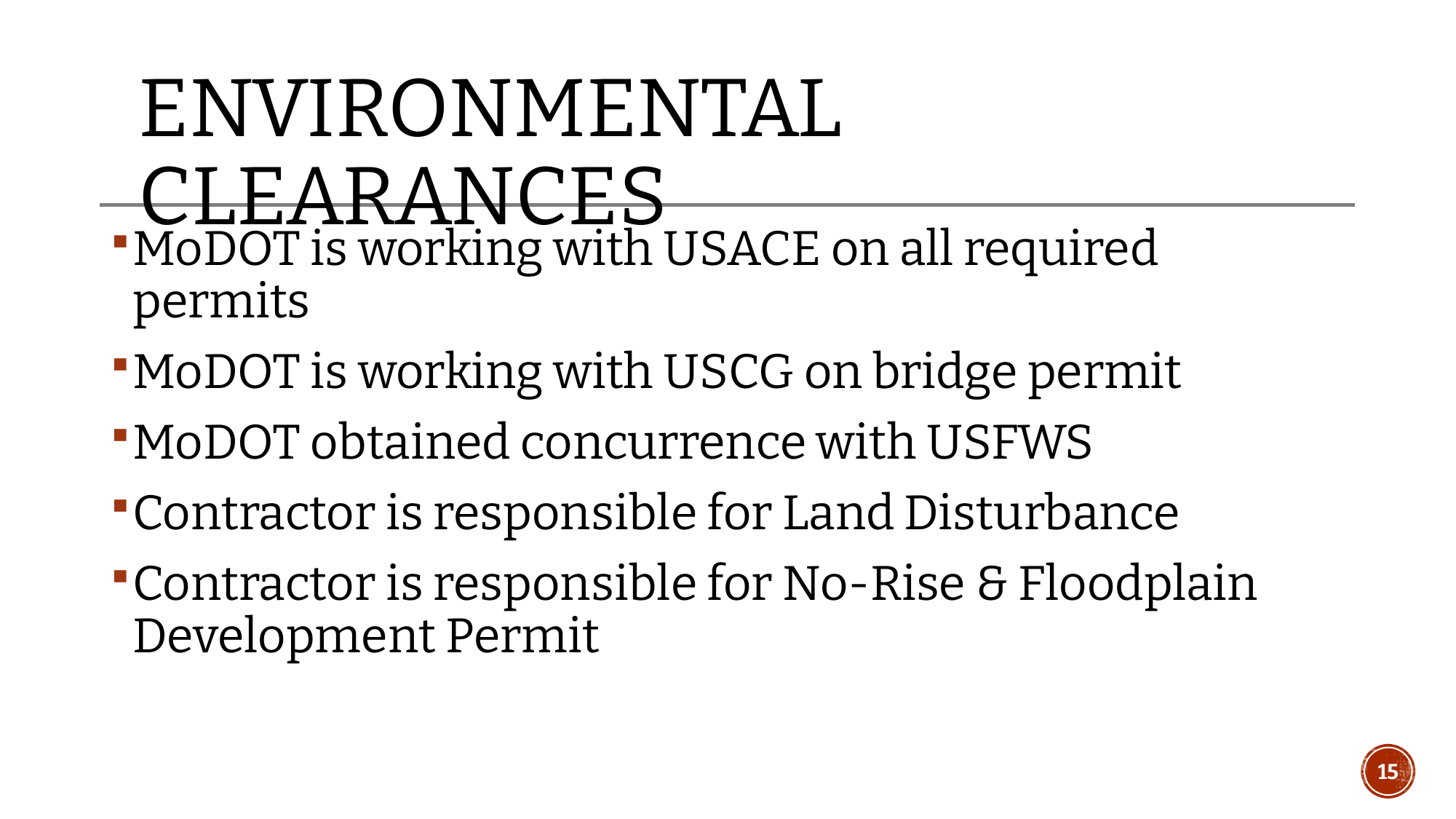

# Environmental Clearances
MoDOT is working with USACE on all required permits
MoDOT is working with USCG on bridge permit
MoDOT obtained concurrence with USFWS
Contractor is responsible for Land Disturbance
Contractor is responsible for No-Rise & Floodplain Development Permit

15